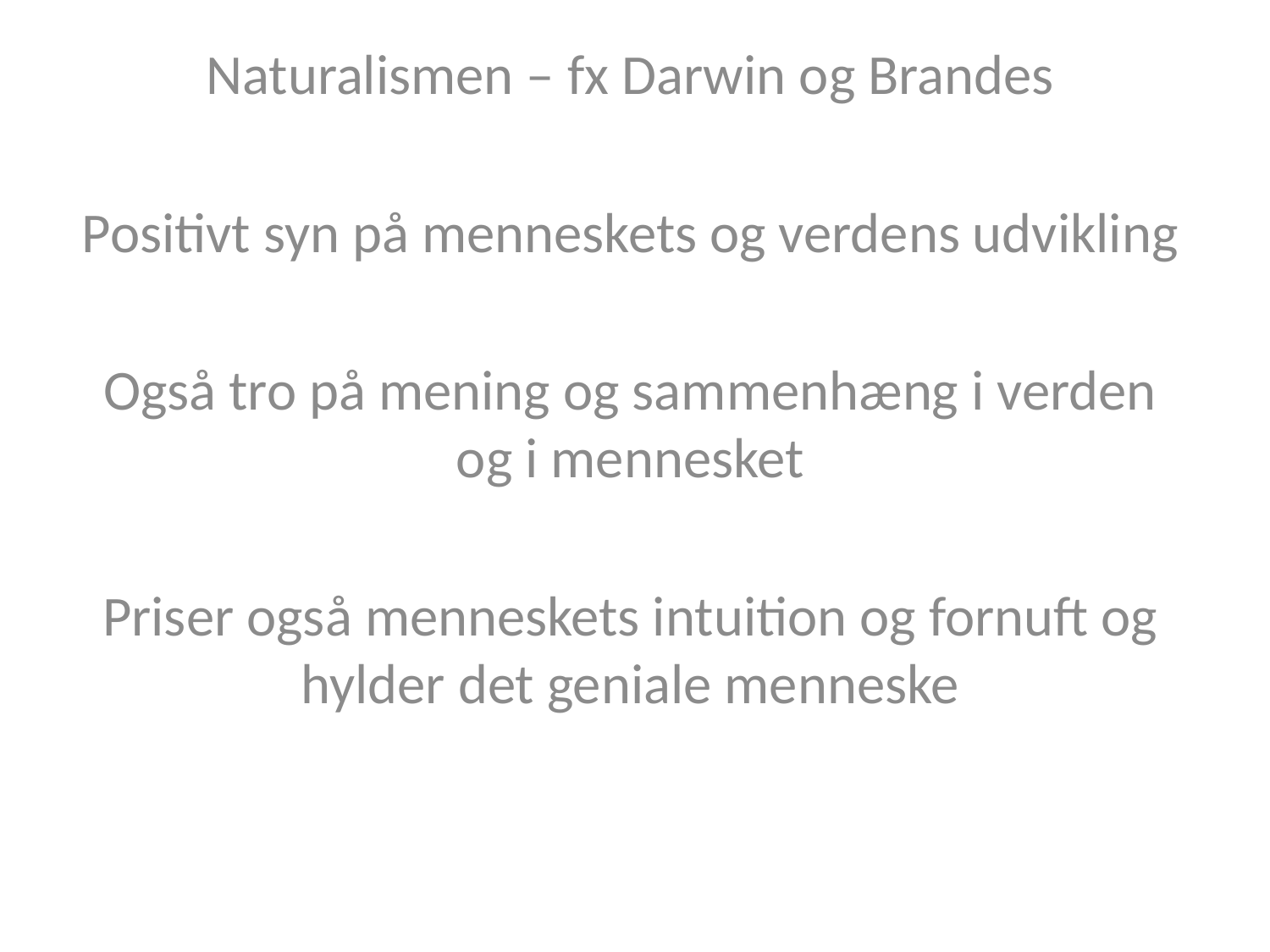

Naturalismen – fx Darwin og Brandes

Positivt syn på menneskets og verdens udvikling

Også tro på mening og sammenhæng i verden og i mennesket

Priser også menneskets intuition og fornuft og hylder det geniale menneske